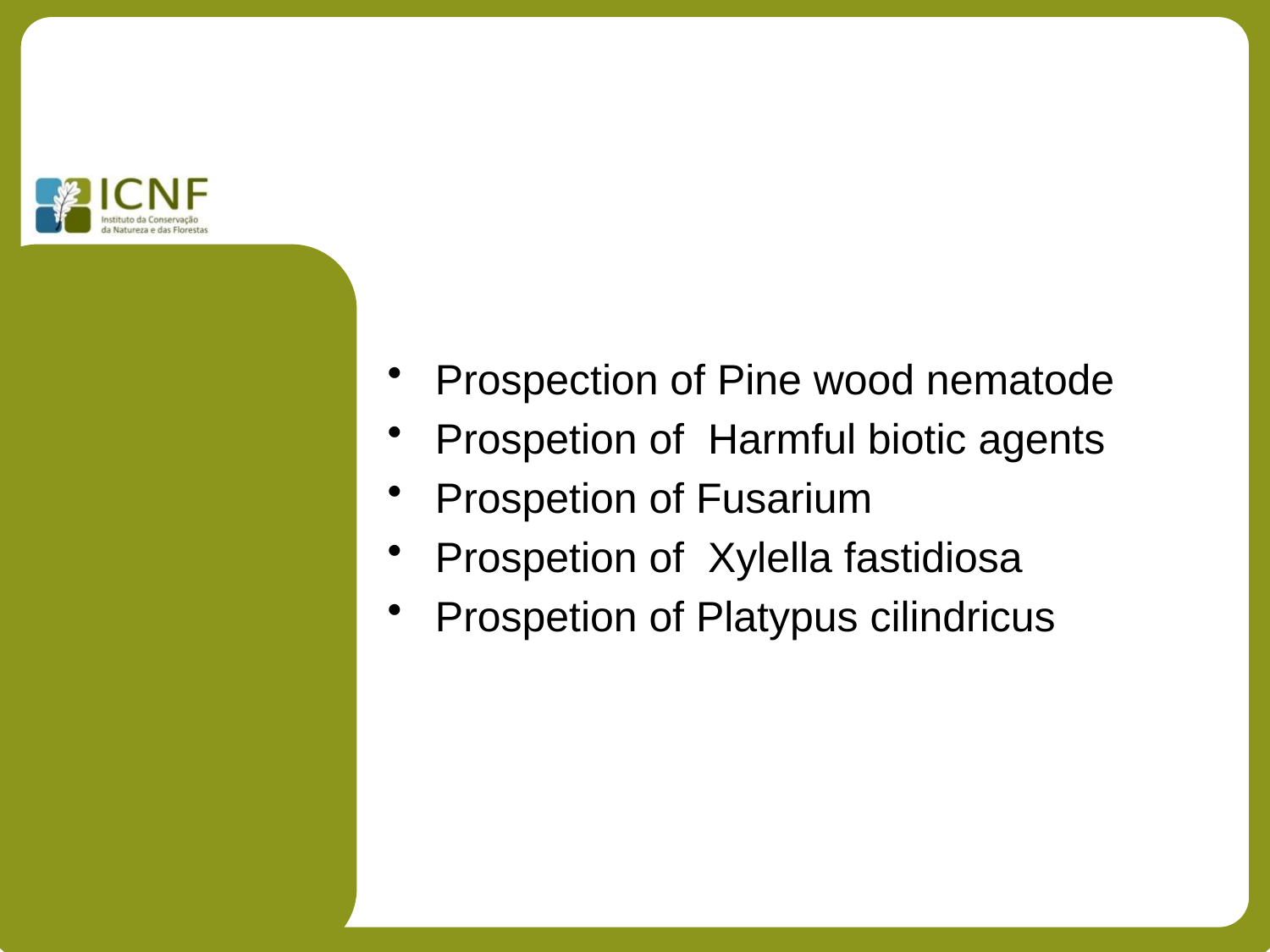

#
Prospection of Pine wood nematode
Prospetion of  Harmful biotic agents
Prospetion of Fusarium
Prospetion of  Xylella fastidiosa
Prospetion of Platypus cilindricus